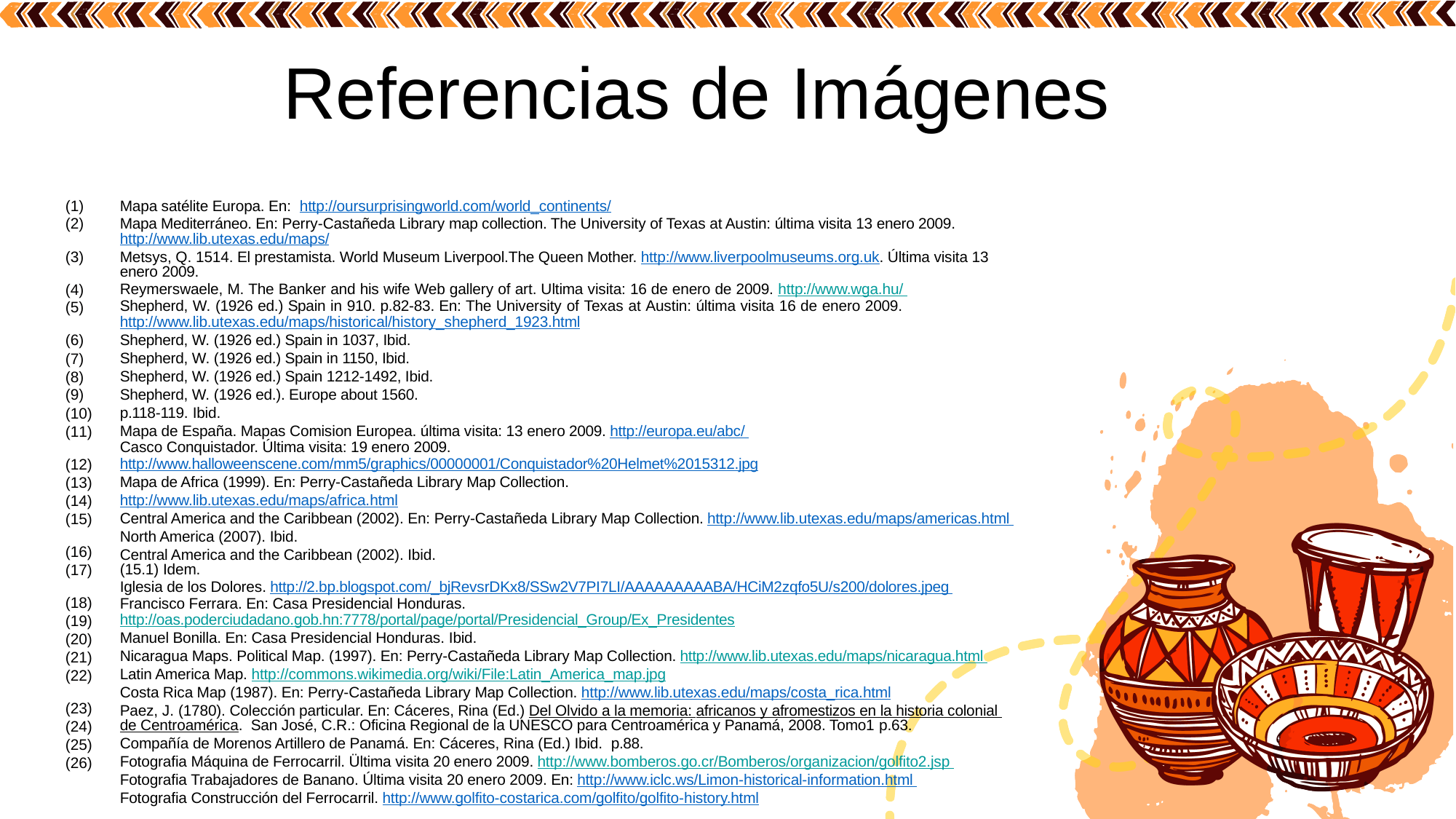

Referencias de Imágenes
(1)
(2)
(3)
(4)
(5)
(6)
(7)
(8)
(9)
(10)
(11)
(12)
(13)
(14)
(15)
(16)
(17)
(18)
(19)
(20)
(21)
(22)
(23)
(24)
(25)
(26)
Mapa satélite Europa. En:  http://oursurprisingworld.com/world_continents/
Mapa Mediterráneo. En: Perry-Castañeda Library map collection. The University of Texas at Austin: última visita 13 enero 2009.  http://www.lib.utexas.edu/maps/
Metsys, Q. 1514. El prestamista. World Museum Liverpool.The Queen Mother. http://www.liverpoolmuseums.org.uk. Última visita 13  enero 2009.
Reymerswaele, M. The Banker and his wife Web gallery of art. Ultima visita: 16 de enero de 2009. http://www.wga.hu/  Shepherd, W. (1926 ed.) Spain in 910. p.82-83. En: The University of Texas at Austin: última visita 16 de enero 2009.  http://www.lib.utexas.edu/maps/historical/history_shepherd_1923.html
Shepherd, W. (1926 ed.) Spain in 1037, Ibid.  Shepherd, W. (1926 ed.) Spain in 1150, Ibid.  Shepherd, W. (1926 ed.) Spain 1212-1492, Ibid.
Shepherd, W. (1926 ed.). Europe about 1560. p.118-119. Ibid.
Mapa de España. Mapas Comision Europea. última visita: 13 enero 2009. http://europa.eu/abc/  Casco Conquistador. Última visita: 19 enero 2009.  http://www.halloweenscene.com/mm5/graphics/00000001/Conquistador%20Helmet%2015312.jpg
Mapa de Africa (1999). En: Perry-Castañeda Library Map Collection. http://www.lib.utexas.edu/maps/africa.html
Central America and the Caribbean (2002). En: Perry-Castañeda Library Map Collection. http://www.lib.utexas.edu/maps/americas.html  North America (2007). Ibid.
Central America and the Caribbean (2002). Ibid.  (15.1) Idem.
Iglesia de los Dolores. http://2.bp.blogspot.com/_bjRevsrDKx8/SSw2V7PI7LI/AAAAAAAAABA/HCiM2zqfo5U/s200/dolores.jpeg  Francisco Ferrara. En: Casa Presidencial Honduras.  http://oas.poderciudadano.gob.hn:7778/portal/page/portal/Presidencial_Group/Ex_Presidentes
Manuel Bonilla. En: Casa Presidencial Honduras. Ibid.
Nicaragua Maps. Political Map. (1997). En: Perry-Castañeda Library Map Collection. http://www.lib.utexas.edu/maps/nicaragua.html  Latin America Map. http://commons.wikimedia.org/wiki/File:Latin_America_map.jpg
Costa Rica Map (1987). En: Perry-Castañeda Library Map Collection. http://www.lib.utexas.edu/maps/costa_rica.html
Paez, J. (1780). Colección particular. En: Cáceres, Rina (Ed.) Del Olvido a la memoria: africanos y afromestizos en la historia colonial  de Centroamérica.  San José, C.R.: Oficina Regional de la UNESCO para Centroamérica y Panamá, 2008. Tomo1 p.63.
Compañía de Morenos Artillero de Panamá. En: Cáceres, Rina (Ed.) Ibid.  p.88.
Fotografia Máquina de Ferrocarril. Ültima visita 20 enero 2009. http://www.bomberos.go.cr/Bomberos/organizacion/golfito2.jsp  Fotografia Trabajadores de Banano. Última visita 20 enero 2009. En: http://www.iclc.ws/Limon-historical-information.html  Fotografia Construcción del Ferrocarril. http://www.golfito-costarica.com/golfito/golfito-history.html